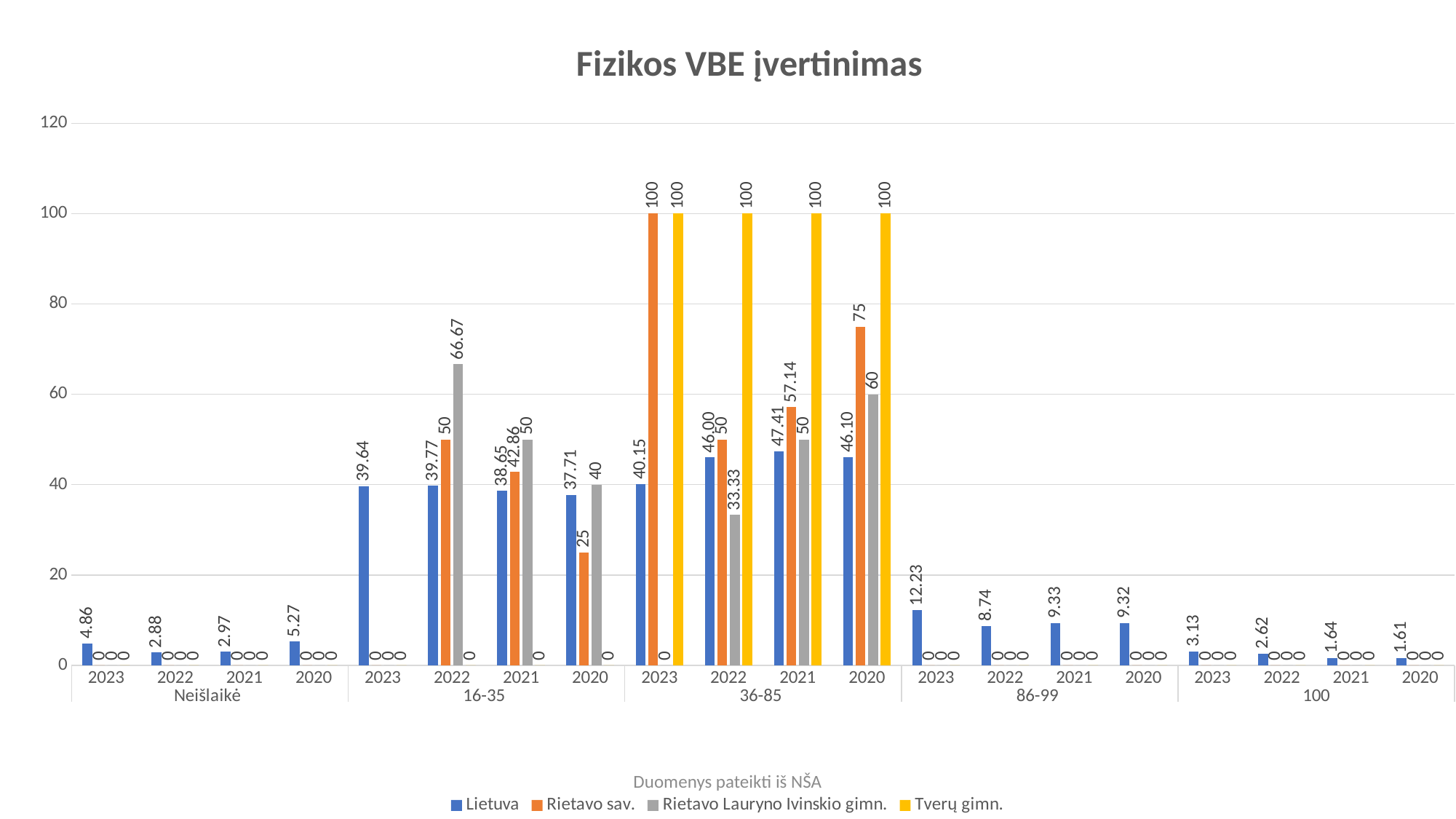

### Chart: Fizikos VBE įvertinimas

| Category | Lietuva | Rietavo sav. | Rietavo Lauryno Ivinskio gimn. | Tverų gimn. |
|---|---|---|---|---|
| 2023 | 4.86 | 0.0 | 0.0 | 0.0 |
| 2022 | 2.88 | 0.0 | 0.0 | 0.0 |
| 2021 | 2.97 | 0.0 | 0.0 | 0.0 |
| 2020 | 5.27 | 0.0 | 0.0 | 0.0 |
| 2023 | 39.64 | 0.0 | 0.0 | 0.0 |
| 2022 | 39.77 | 50.0 | 66.67 | 0.0 |
| 2021 | 38.65 | 42.86 | 50.0 | 0.0 |
| 2020 | 37.71 | 25.0 | 40.0 | 0.0 |
| 2023 | 40.15 | 100.0 | 0.0 | 100.0 |
| 2022 | 46.0 | 50.0 | 33.33 | 100.0 |
| 2021 | 47.41 | 57.14 | 50.0 | 100.0 |
| 2020 | 46.1 | 75.0 | 60.0 | 100.0 |
| 2023 | 12.23 | 0.0 | 0.0 | 0.0 |
| 2022 | 8.74 | 0.0 | 0.0 | 0.0 |
| 2021 | 9.33 | 0.0 | 0.0 | 0.0 |
| 2020 | 9.32 | 0.0 | 0.0 | 0.0 |
| 2023 | 3.13 | 0.0 | 0.0 | 0.0 |
| 2022 | 2.62 | 0.0 | 0.0 | 0.0 |
| 2021 | 1.64 | 0.0 | 0.0 | 0.0 |
| 2020 | 1.61 | 0.0 | 0.0 | 0.0 |
Duomenys pateikti iš NŠA